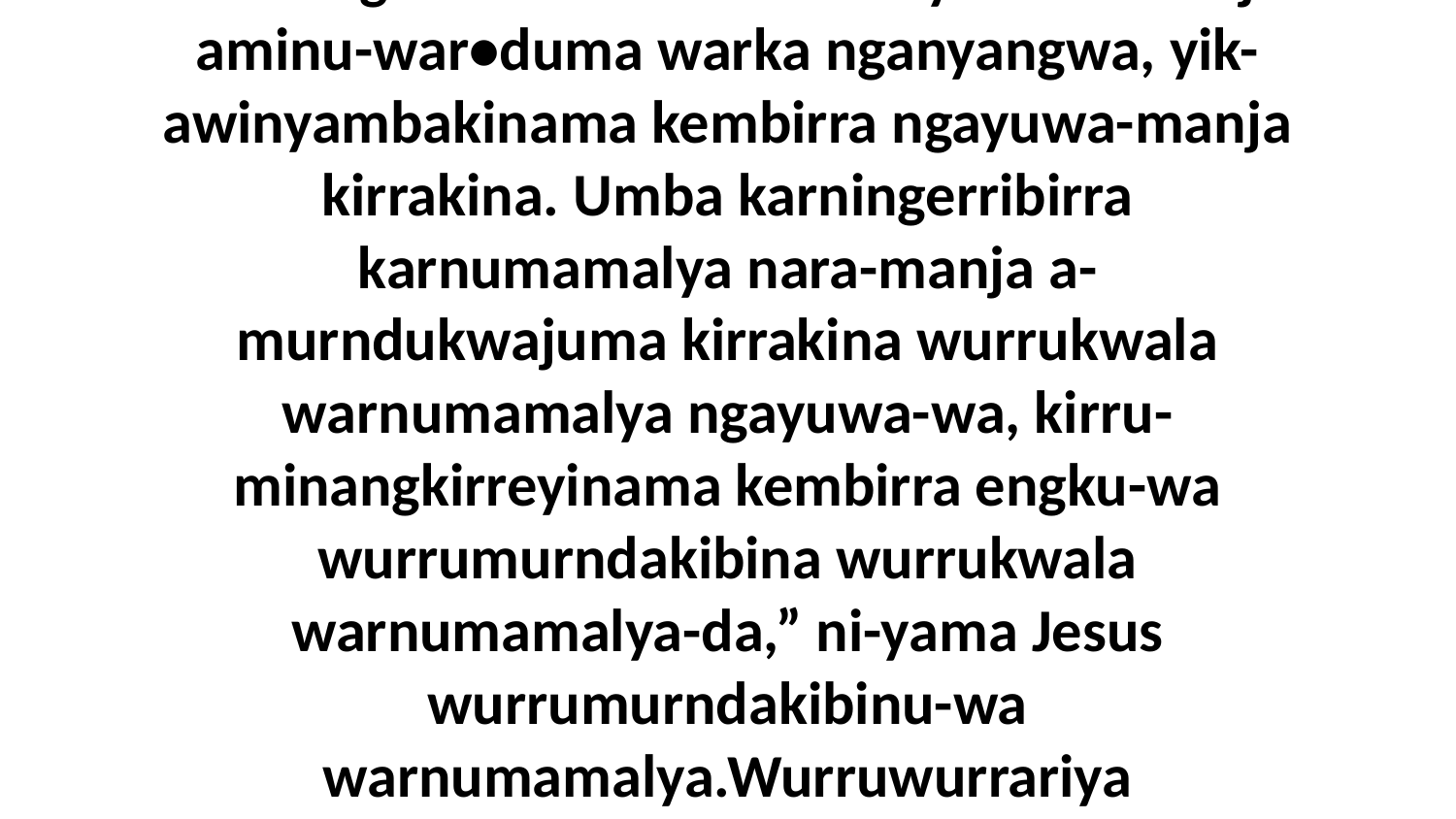

23 Biya ni-yama ngarningka Jesus, “Karningerribirra karnumamalya nara-manja aminu-war•duma warka nganyangwa, yik-awinyambakinama kembirra ngayuwa-manja kirrakina. Umba karningerribirra karnumamalya nara-manja a-murndukwajuma kirrakina wurrukwala warnumamalya ngayuwa-wa, kirru-minangkirreyinama kembirra engku-wa wurrumurndakibina wurrukwala warnumamalya-da,” ni-yama Jesus wurrumurndakibinu-wa warnumamalya.Wurruwurrariya wurramukwa na-lawurradinu-mulangwa nenungkwarbu-wa